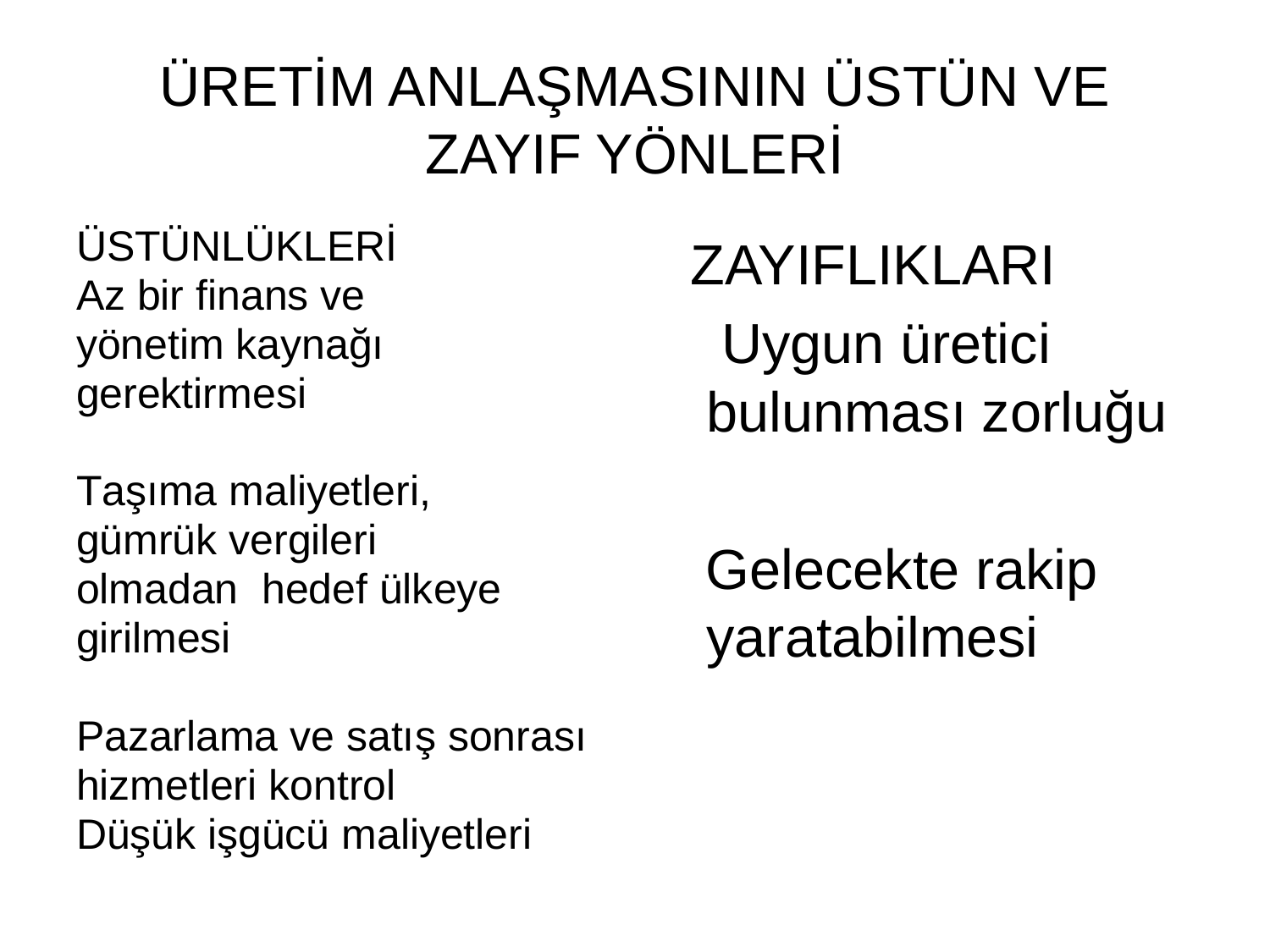

# ÜRETİM ANLAŞMASININ ÜSTÜN VE ZAYIF YÖNLERİ
ÜSTÜNLÜKLERİ
Az bir finans ve
yönetim kaynağı
gerektirmesi

Taşıma maliyetleri,
gümrük vergileri
olmadan  hedef ülkeye
girilmesi

Pazarlama ve satış sonrası
hizmetleri kontrol
Düşük işgücü maliyetleri
  ZAYIFLIKLARI
    Uygun üretici bulunması zorluğu

   Gelecekte rakip yaratabilmesi